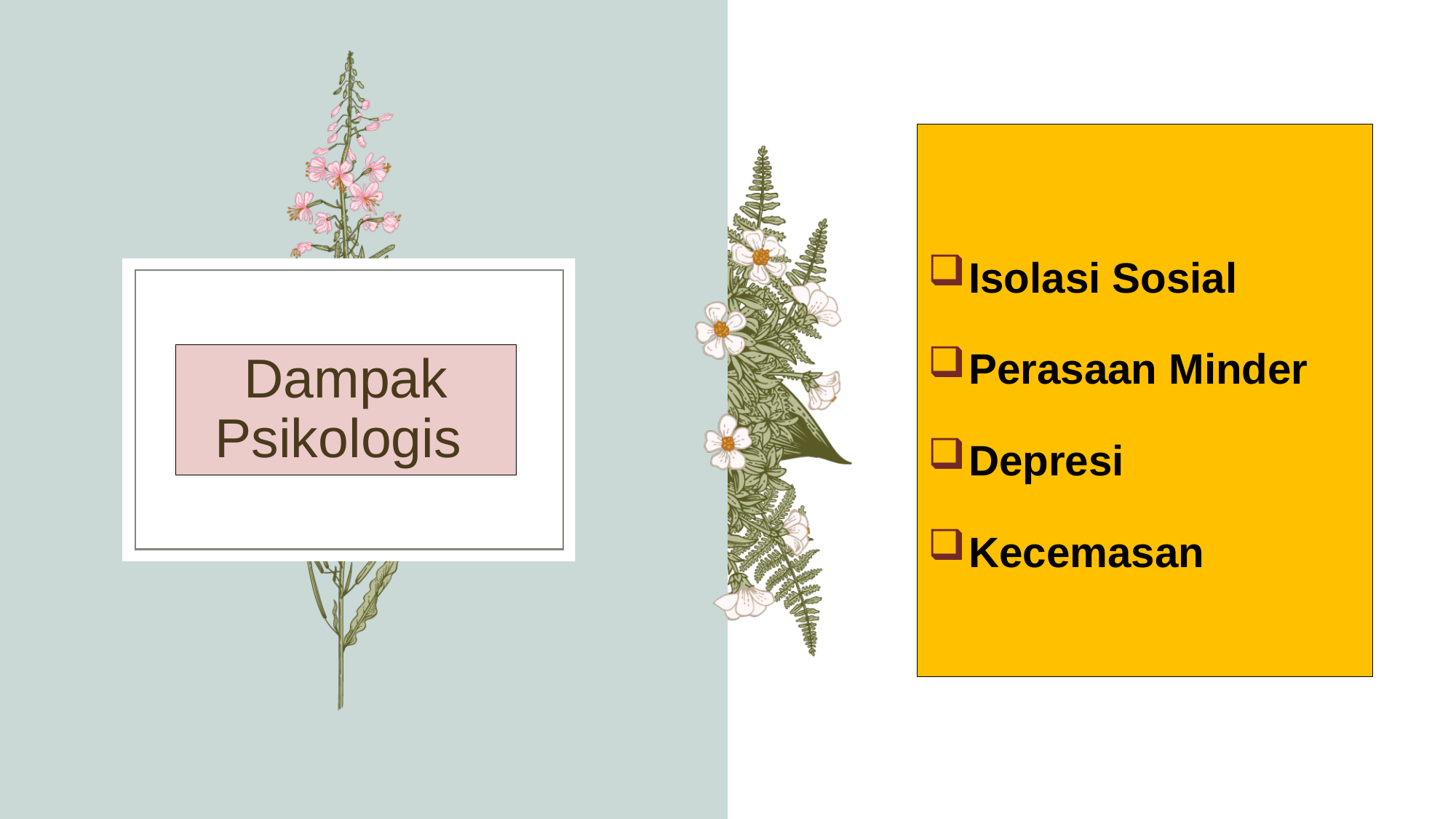

Isolasi Sosial
Perasaan Minder
Depresi
Kecemasan
# Dampak Psikologis